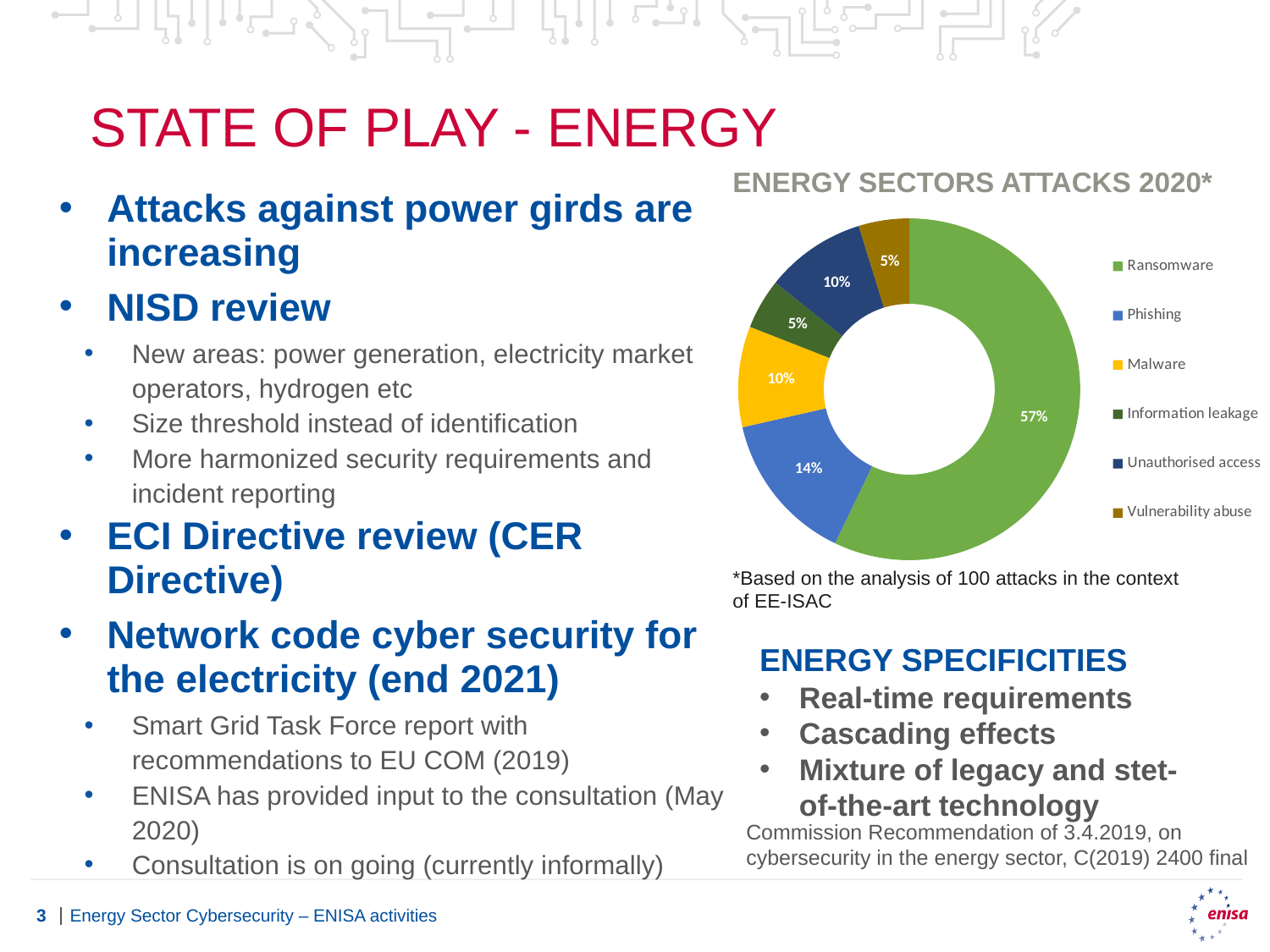

# State of play - energy
ENERGY SECTORS ATTACKS 2020*
Attacks against power girds are increasing
NISD review
New areas: power generation, electricity market operators, hydrogen etc
Size threshold instead of identification
More harmonized security requirements and incident reporting
ECI Directive review (CER Directive)
Network code cyber security for the electricity (end 2021)
Smart Grid Task Force report with recommendations to EU COM (2019)
ENISA has provided input to the consultation (May 2020)
Consultation is on going (currently informally)

### Chart

| Category |  |
|---|---|
| Ransomware | 12.0 |
| Phishing | 3.0 |
| Malware | 2.0 |
| Information leakage | 1.0 |
| Unauthorised access | 2.0 |
| Vulnerability abuse | 1.0 |
*Based on the analysis of 100 attacks in the context of EE-ISAC
Energy specificities
Real-time requirements
Cascading effects
Mixture of legacy and stet-of-the-art technology
Commission Recommendation of 3.4.2019, on cybersecurity in the energy sector, C(2019) 2400 final
Energy Sector Cybersecurity – ENISA activities